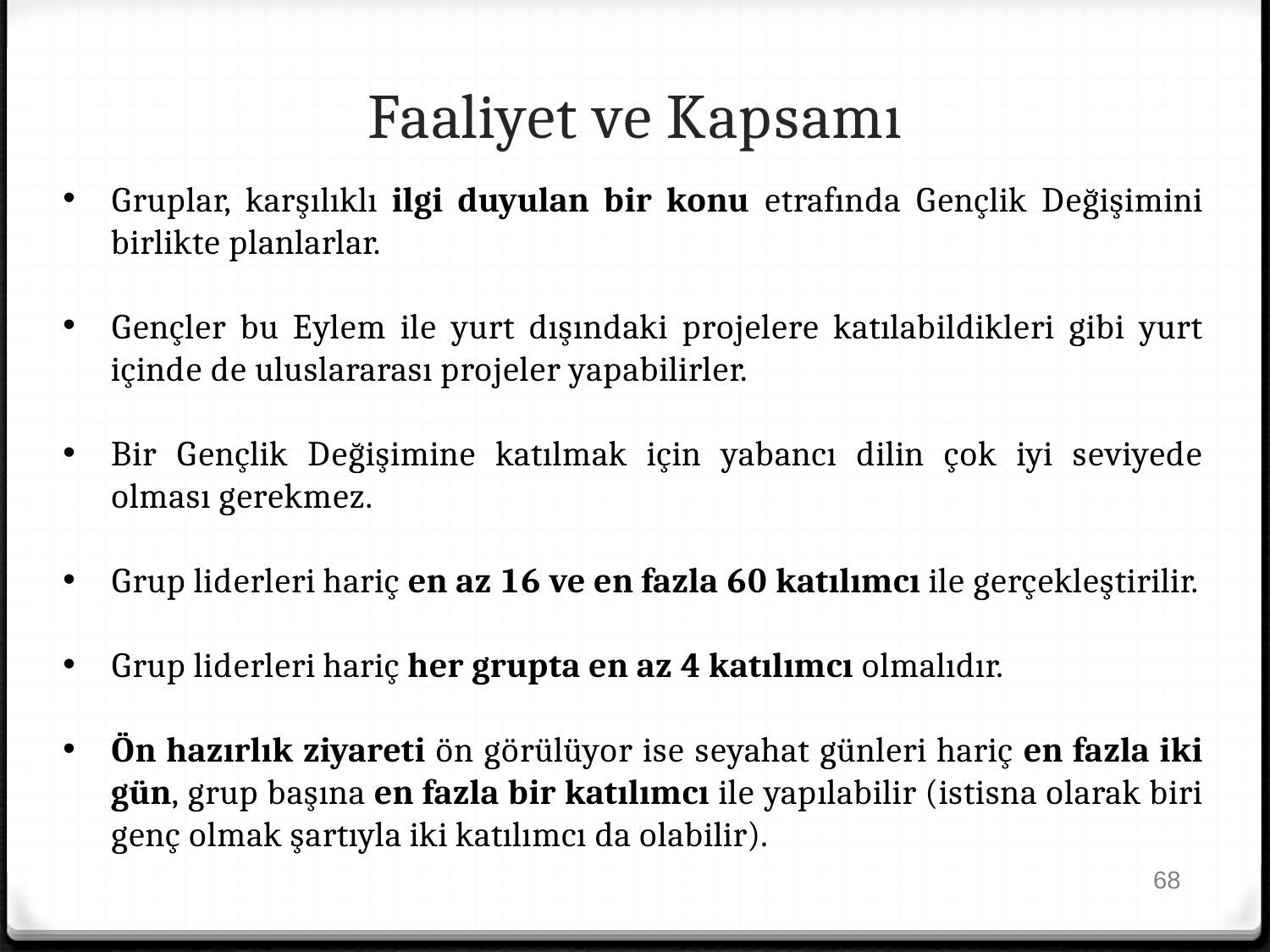

# Faaliyet ve Kapsamı
Gruplar, karşılıklı ilgi duyulan bir konu etrafında Gençlik Değişimini birlikte planlarlar.

Gençler bu Eylem ile yurt dışındaki projelere katılabildikleri gibi yurt içinde de uluslararası projeler yapabilirler.

Bir Gençlik Değişimine katılmak için yabancı dilin çok iyi seviyede olması gerekmez.

Grup liderleri hariç en az 16 ve en fazla 60 katılımcı ile gerçekleştirilir.

Grup liderleri hariç her grupta en az 4 katılımcı olmalıdır.

Ön hazırlık ziyareti ön görülüyor ise seyahat günleri hariç en fazla iki gün, grup başına en fazla bir katılımcı ile yapılabilir (istisna olarak biri genç olmak şartıyla iki katılımcı da olabilir).
68